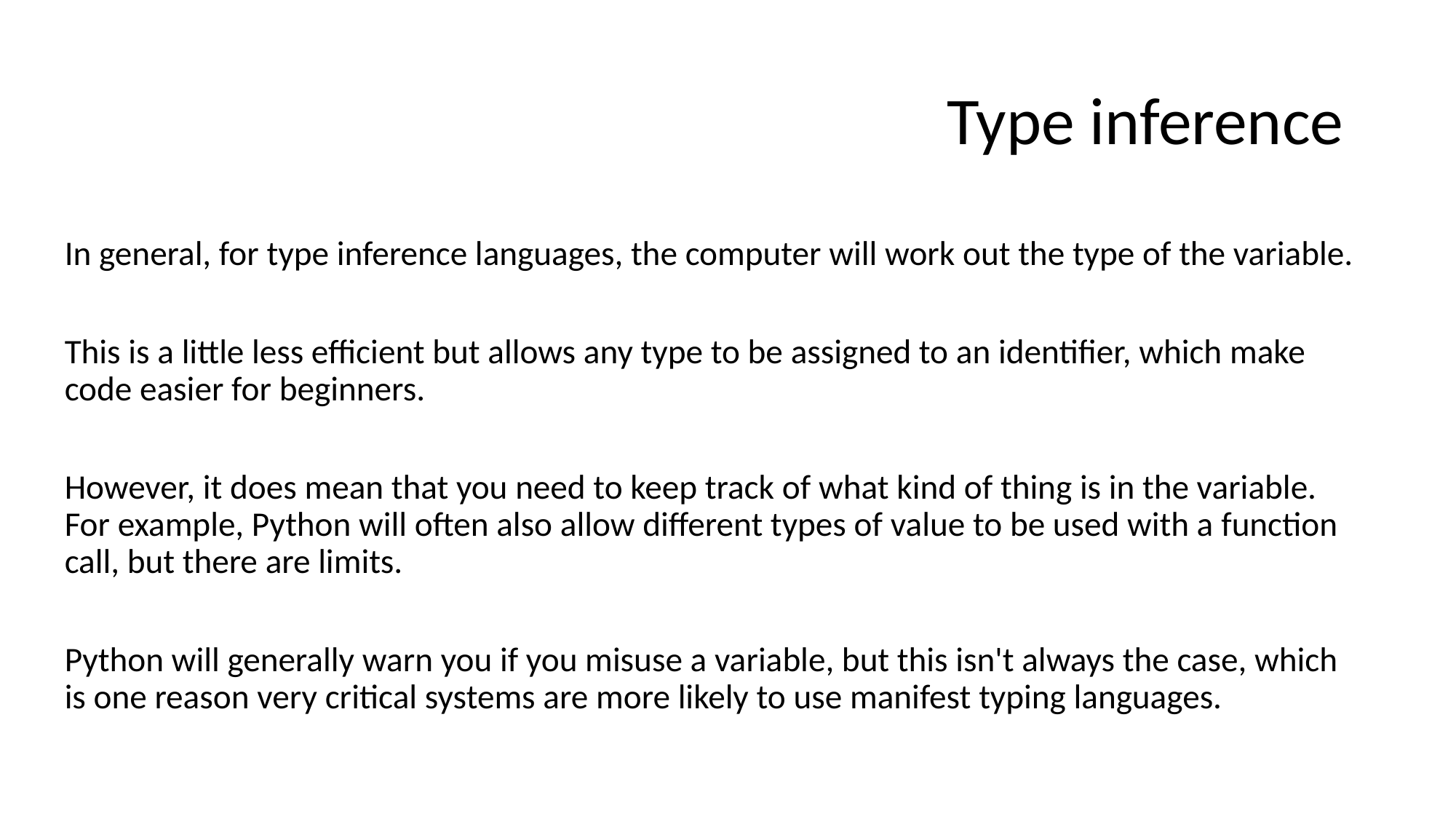

# Type inference
In general, for type inference languages, the computer will work out the type of the variable.

This is a little less efficient but allows any type to be assigned to an identifier, which make code easier for beginners.

However, it does mean that you need to keep track of what kind of thing is in the variable. For example, Python will often also allow different types of value to be used with a function call, but there are limits.

Python will generally warn you if you misuse a variable, but this isn't always the case, which is one reason very critical systems are more likely to use manifest typing languages.